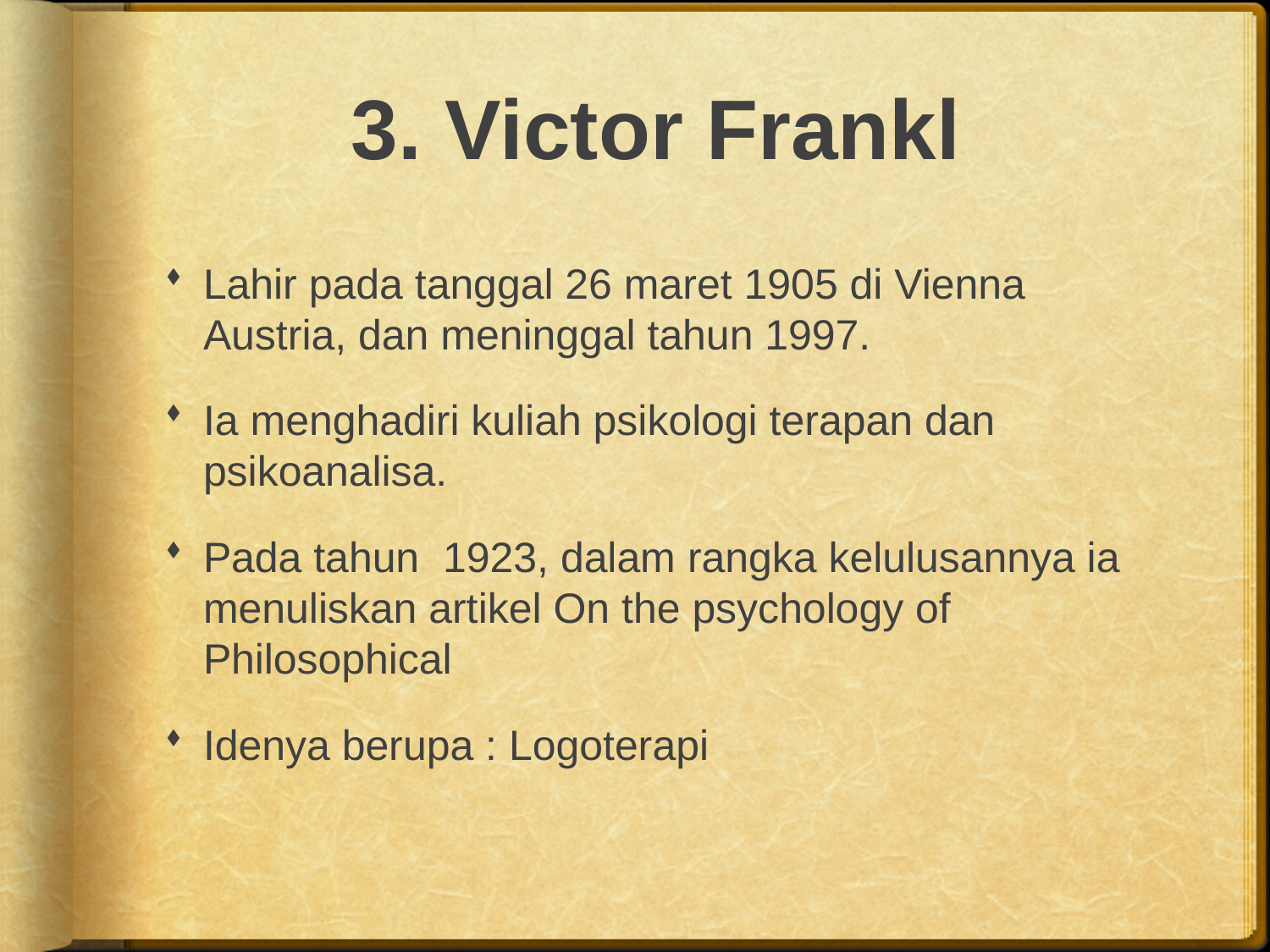

# 3. Victor Frankl
Lahir pada tanggal 26 maret 1905 di Vienna Austria, dan meninggal tahun 1997.
Ia menghadiri kuliah psikologi terapan dan psikoanalisa.
Pada tahun  1923, dalam rangka kelulusannya ia menuliskan artikel On the psychology of Philosophical
Idenya berupa : Logoterapi